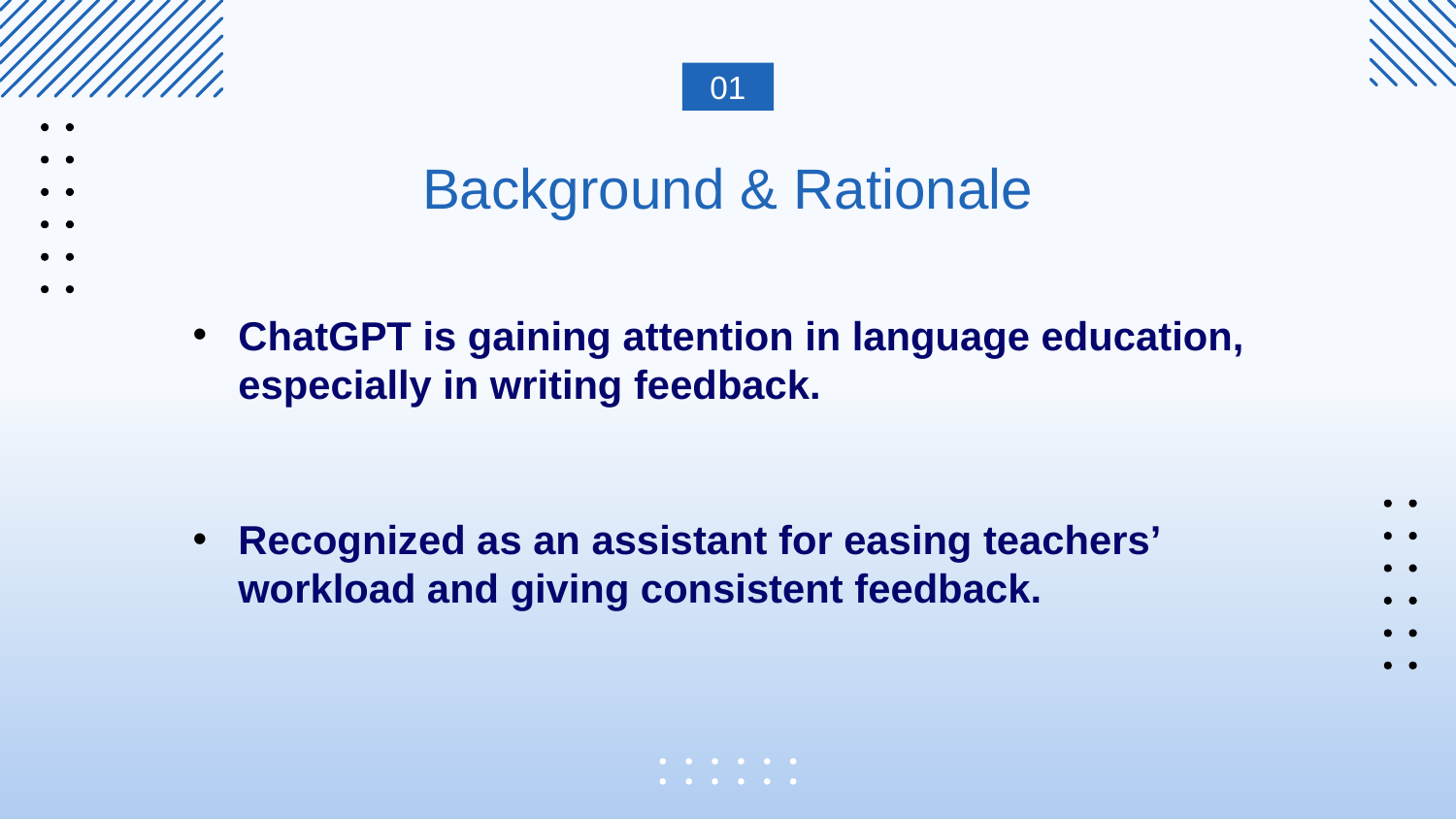

01
# Background & Rationale
ChatGPT is gaining attention in language education, especially in writing feedback.
Recognized as an assistant for easing teachers’ workload and giving consistent feedback.